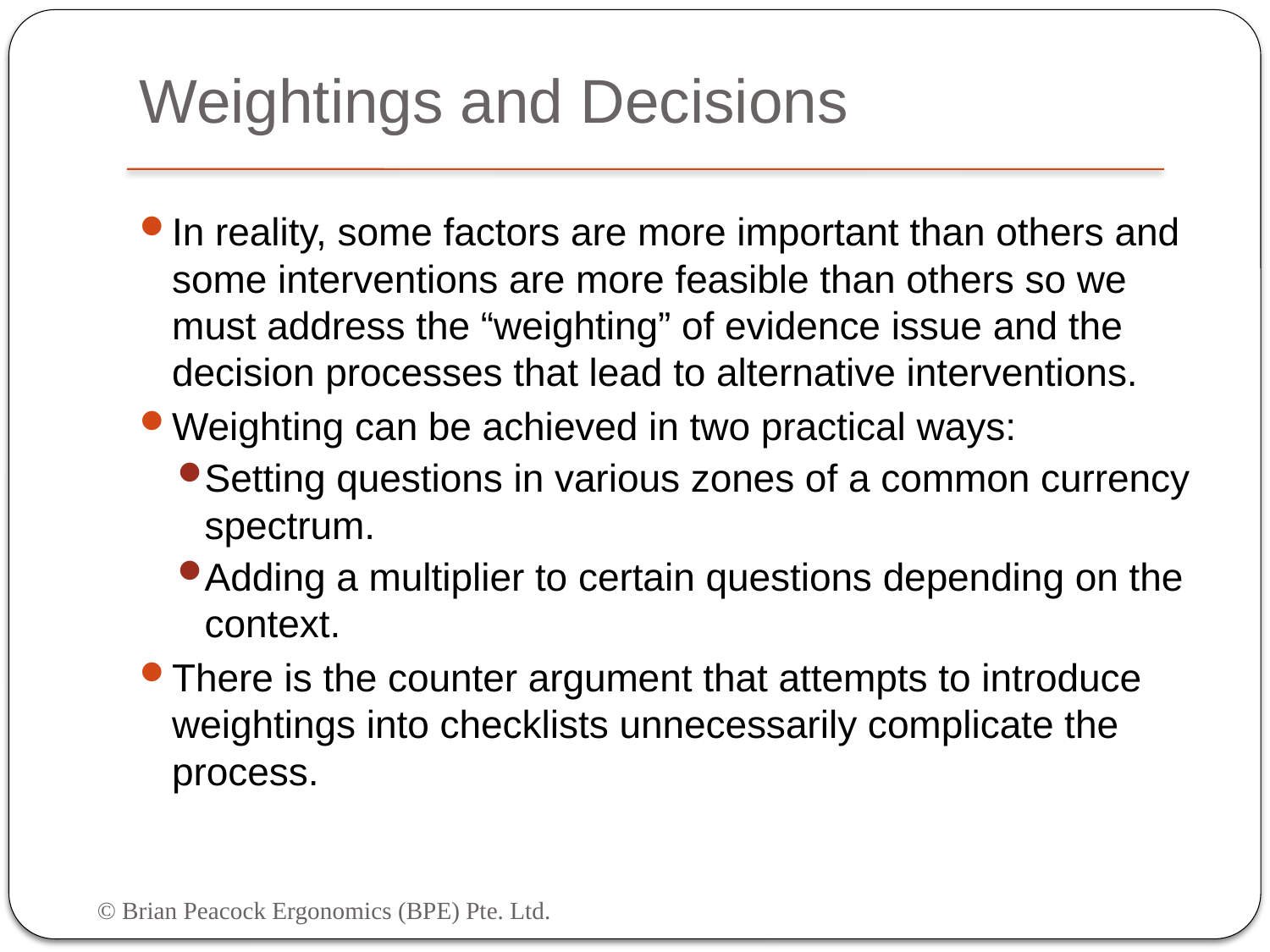

# Weightings and Decisions
In reality, some factors are more important than others and some interventions are more feasible than others so we must address the “weighting” of evidence issue and the decision processes that lead to alternative interventions.
Weighting can be achieved in two practical ways:
Setting questions in various zones of a common currency spectrum.
Adding a multiplier to certain questions depending on the context.
There is the counter argument that attempts to introduce weightings into checklists unnecessarily complicate the process.

© Brian Peacock Ergonomics (BPE) Pte. Ltd.